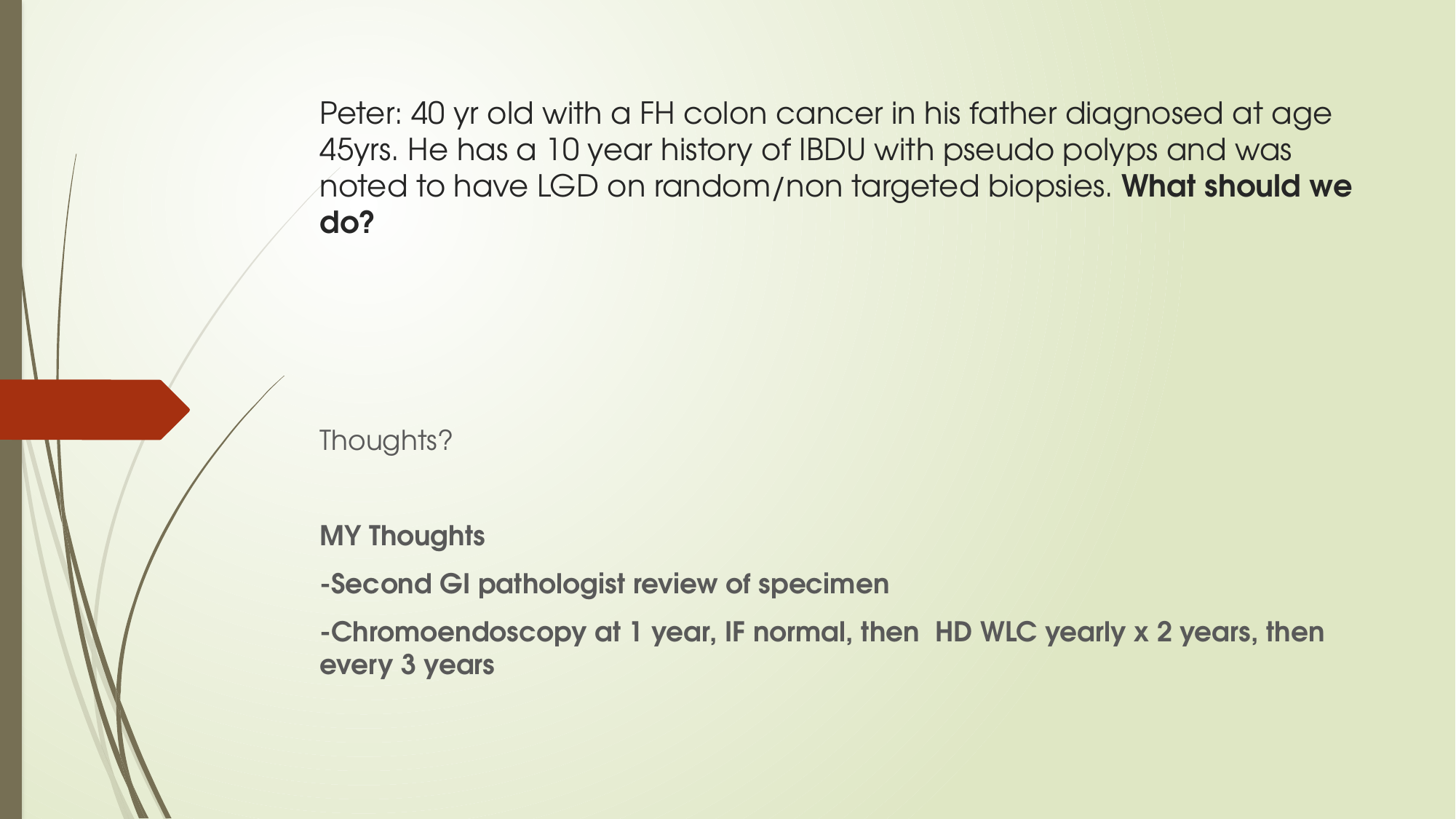

# Peter: 40 yr old with a FH colon cancer in his father diagnosed at age 45yrs. He has a 10 year history of IBDU with pseudo polyps and was noted to have LGD on random/non targeted biopsies. What should we do?
Thoughts?

MY Thoughts
-Second GI pathologist review of specimen
-Chromoendoscopy at 1 year, IF normal, then  HD WLC yearly x 2 years, then every 3 years